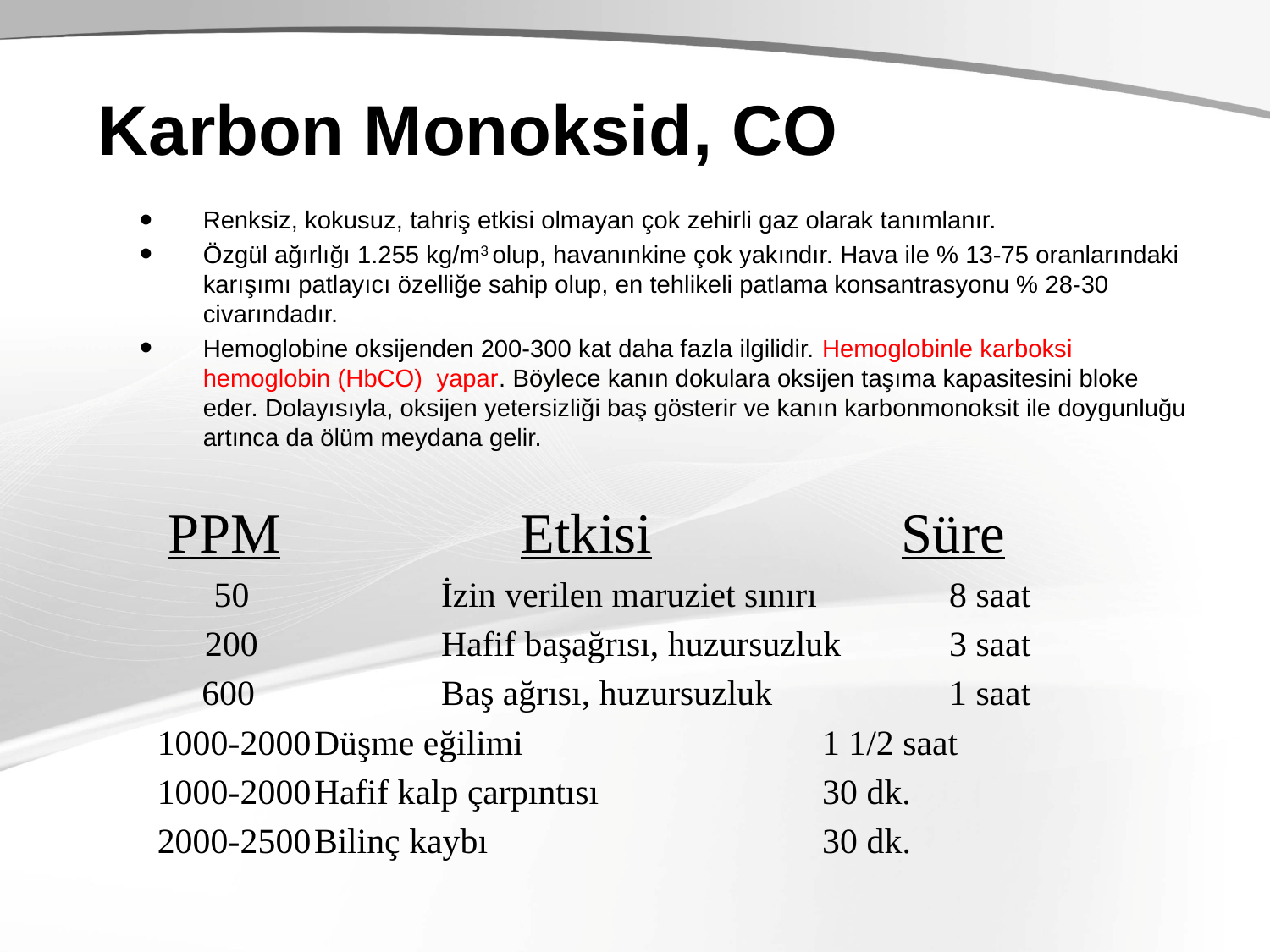

Karbon Monoksid, CO
Renksiz, kokusuz, tahriş etkisi olmayan çok zehirli gaz olarak tanımlanır.
Özgül ağırlığı 1.255 kg/m3 olup, havanınkine çok yakındır. Hava ile % 13-75 oranlarındaki karışımı patlayıcı özelliğe sahip olup, en tehlikeli patlama konsantrasyonu % 28-30 civarındadır.
Hemoglobine oksijenden 200-300 kat daha fazla ilgilidir. Hemoglobinle karboksi hemoglobin (HbCO)  yapar. Böylece kanın dokulara oksijen taşıma kapasitesini bloke eder. Dolayısıyla, oksijen yetersizliği baş gösterir ve kanın karbonmonoksit ile doygunluğu artınca da ölüm meydana gelir.

  PPM		Etkisi		Süre
	   50		İzin verilen maruziet sınırı		8 saat
	  200		Hafif başağrısı, huzursuzluk	3 saat
       600		Baş ağrısı, huzursuzluk		1 saat
  1000-2000	Düşme eğilimi			1 1/2 saat
  1000-2000	Hafif kalp çarpıntısı		30 dk.
  2000-2500	Bilinç kaybı			30 dk.